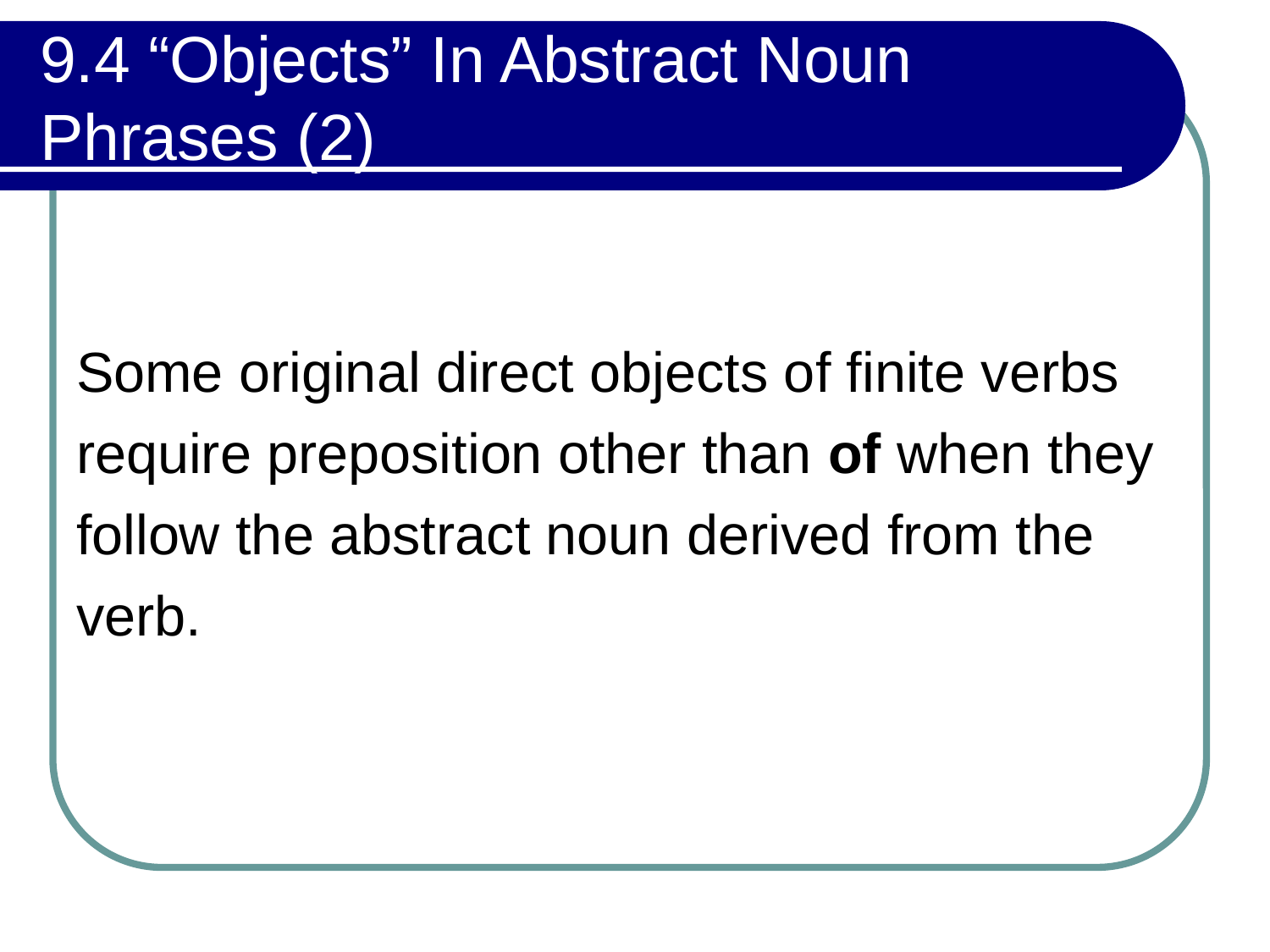

# 9.4 “Objects” In Abstract Noun Phrases (2)
Some original direct objects of finite verbs require preposition other than of when they follow the abstract noun derived from the verb.